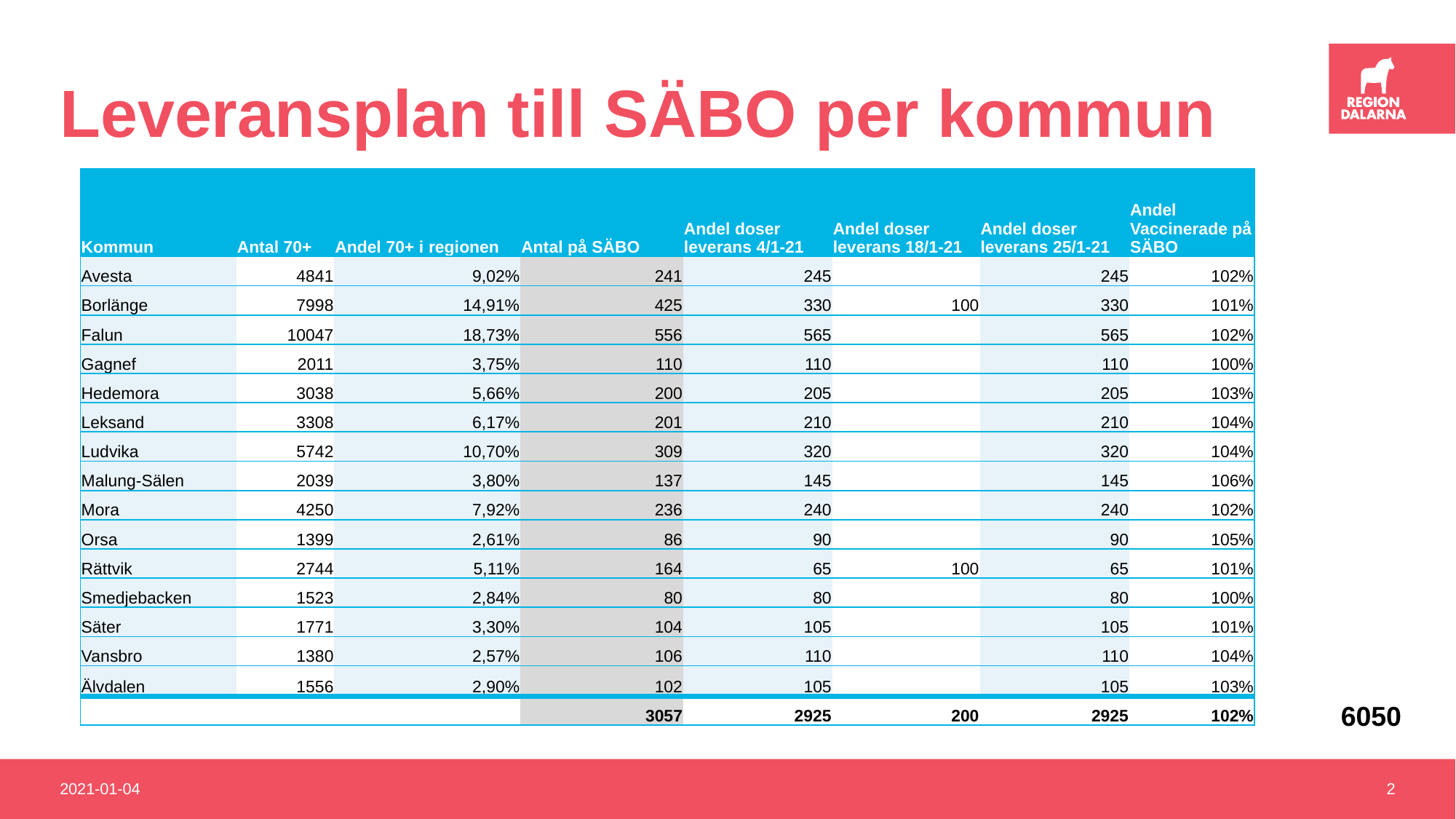

# Leveransplan till SÄBO per kommun
| Kommun | Antal 70+ | Andel 70+ i regionen | Antal på SÄBO | Andel doser leverans 4/1-21 | Andel doser leverans 18/1-21 | Andel doser leverans 25/1-21 | Andel Vaccinerade på SÄBO |
| --- | --- | --- | --- | --- | --- | --- | --- |
| Avesta | 4841 | 9,02% | 241 | 245 |  | 245 | 102% |
| Borlänge | 7998 | 14,91% | 425 | 330 | 100 | 330 | 101% |
| Falun | 10047 | 18,73% | 556 | 565 |  | 565 | 102% |
| Gagnef | 2011 | 3,75% | 110 | 110 |  | 110 | 100% |
| Hedemora | 3038 | 5,66% | 200 | 205 |  | 205 | 103% |
| Leksand | 3308 | 6,17% | 201 | 210 |  | 210 | 104% |
| Ludvika | 5742 | 10,70% | 309 | 320 |  | 320 | 104% |
| Malung-Sälen | 2039 | 3,80% | 137 | 145 |  | 145 | 106% |
| Mora | 4250 | 7,92% | 236 | 240 |  | 240 | 102% |
| Orsa | 1399 | 2,61% | 86 | 90 |  | 90 | 105% |
| Rättvik | 2744 | 5,11% | 164 | 65 | 100 | 65 | 101% |
| Smedjebacken | 1523 | 2,84% | 80 | 80 |  | 80 | 100% |
| Säter | 1771 | 3,30% | 104 | 105 |  | 105 | 101% |
| Vansbro | 1380 | 2,57% | 106 | 110 |  | 110 | 104% |
| Älvdalen | 1556 | 2,90% | 102 | 105 |  | 105 | 103% |
|  |  |  | 3057 | 2925 | 200 | 2925 | 102% |
6050
2021-01-04

2